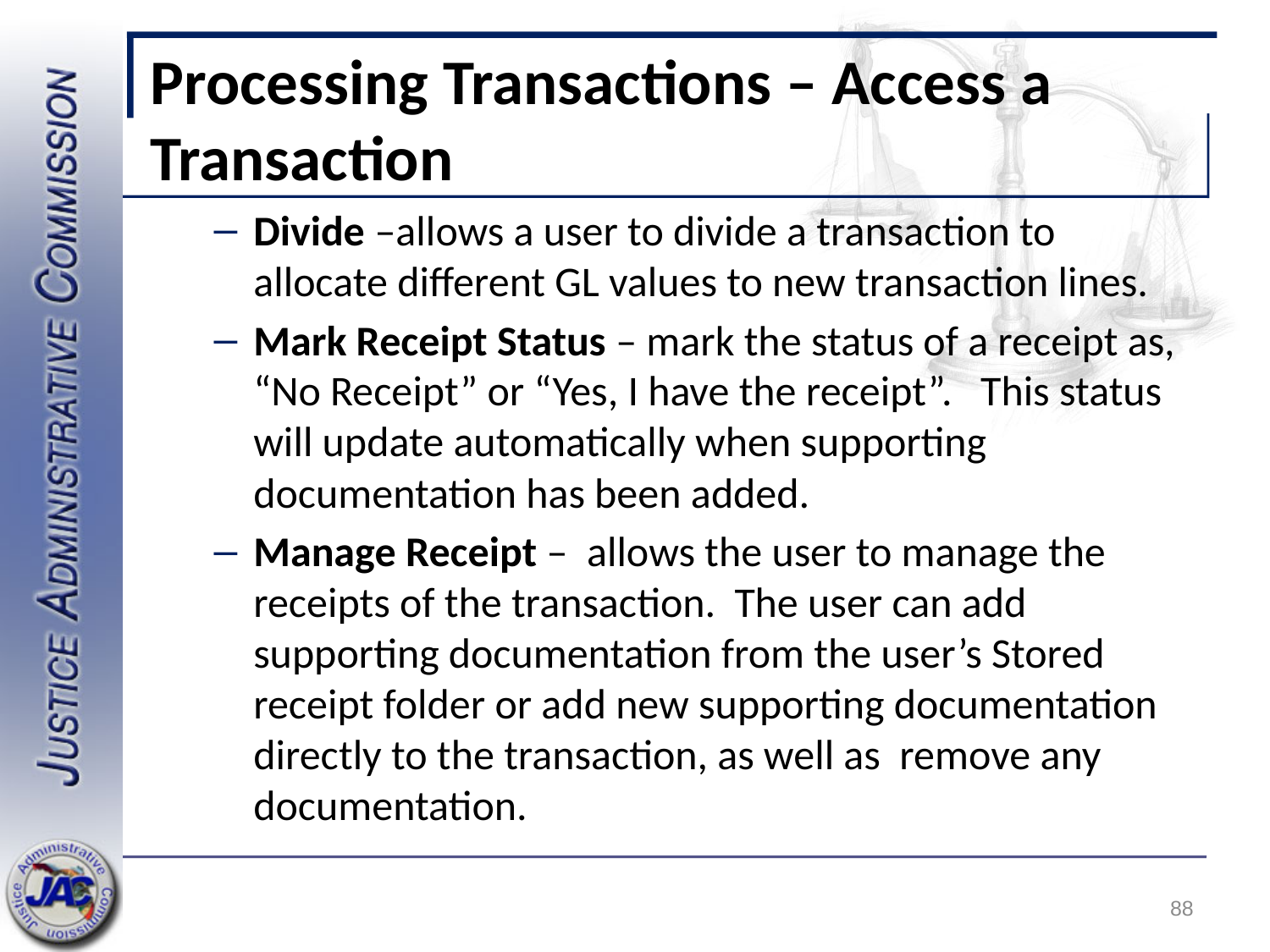

# Processing Transactions – Access a Transaction
Divide –allows a user to divide a transaction to allocate different GL values to new transaction lines.
Mark Receipt Status – mark the status of a receipt as, “No Receipt” or “Yes, I have the receipt”.   This status will update automatically when supporting documentation has been added.
Manage Receipt –  allows the user to manage the receipts of the transaction.  The user can add supporting documentation from the user’s Stored receipt folder or add new supporting documentation directly to the transaction, as well as  remove any documentation.

88